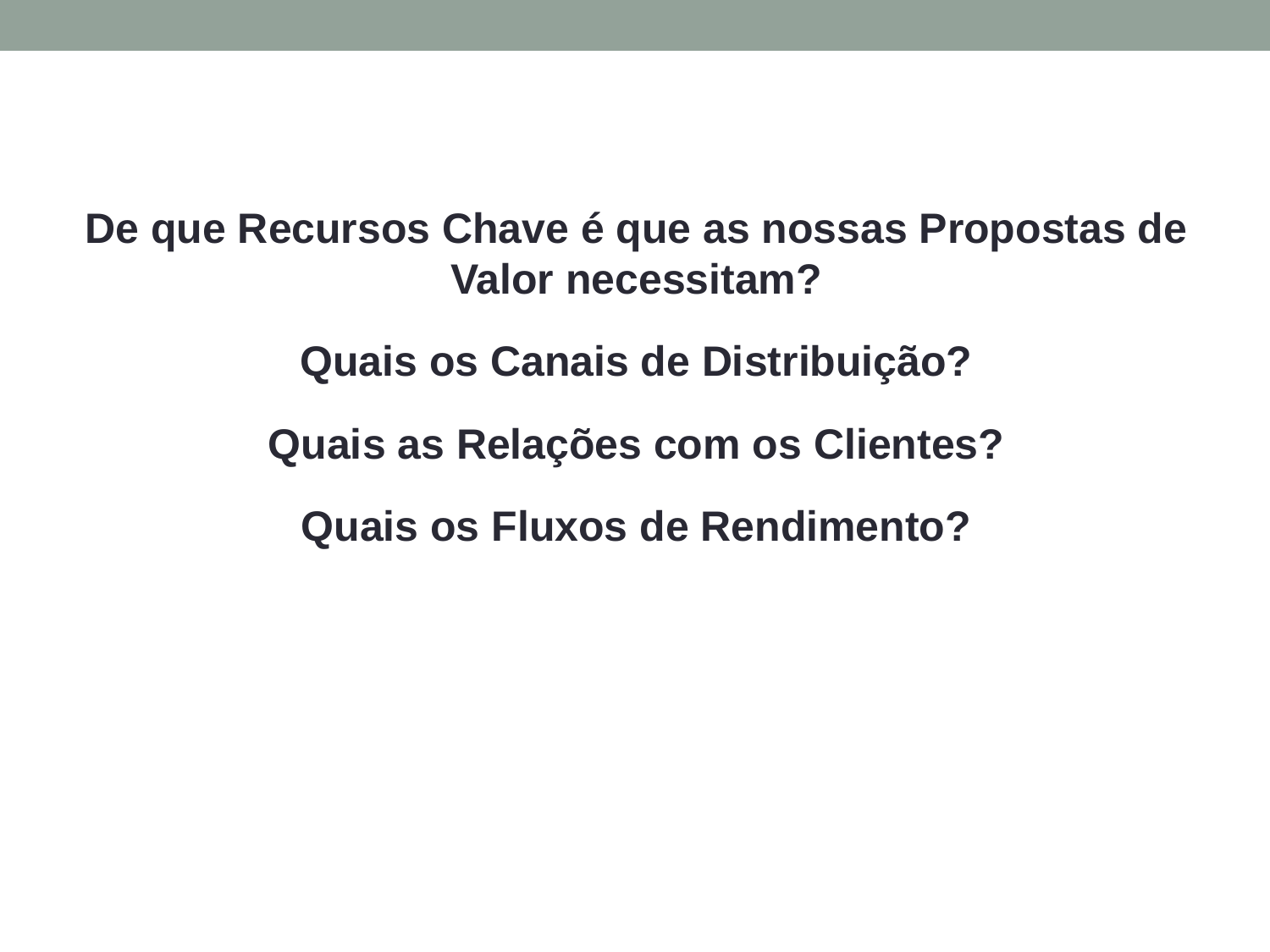

De que Recursos Chave é que as nossas Propostas de Valor necessitam?
Quais os Canais de Distribuição?
Quais as Relações com os Clientes?
Quais os Fluxos de Rendimento?